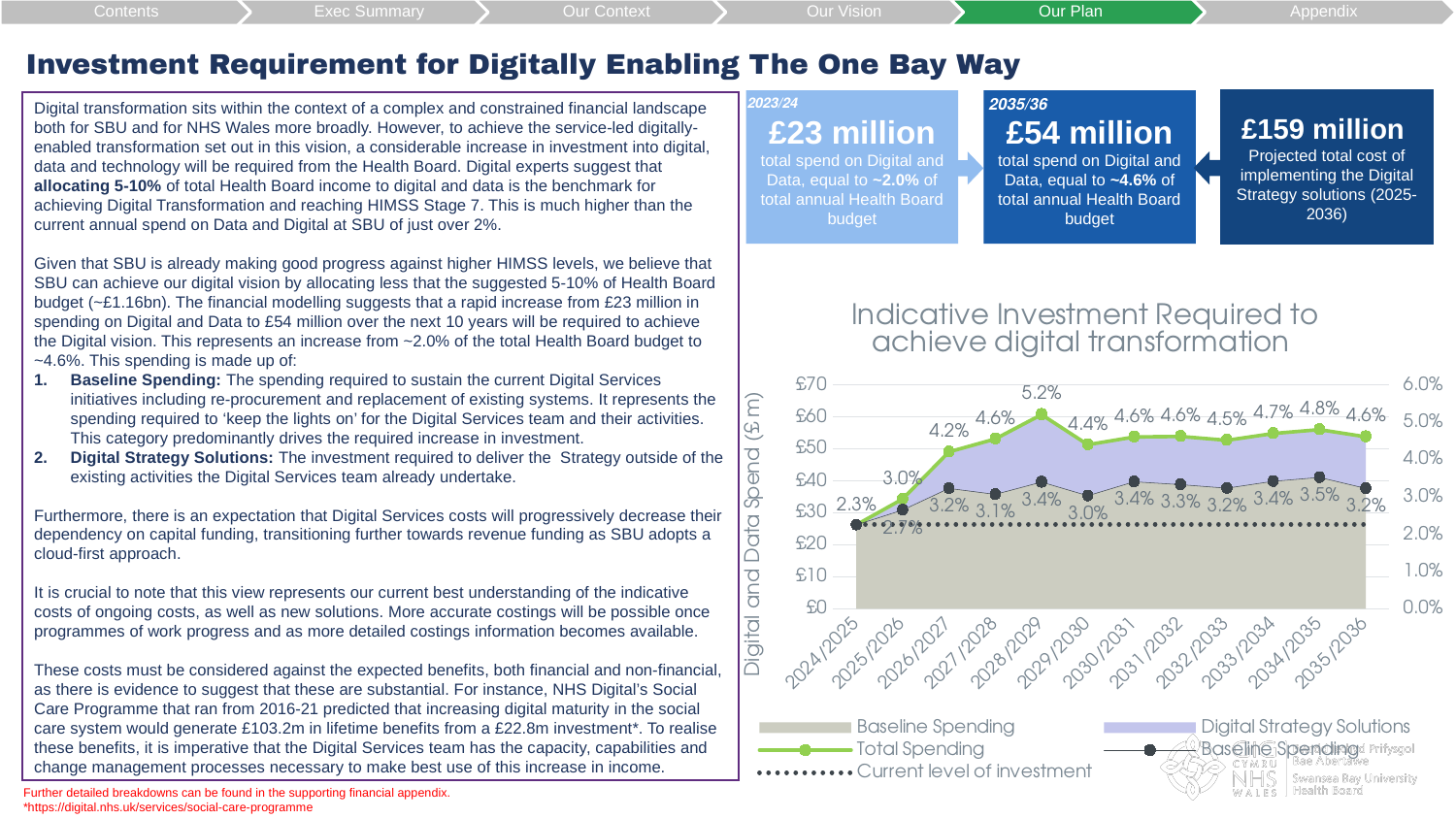

Investment Requirement for Digitally Enabling The One Bay Way
Contents
Exec Summary
Our Context
Our Vision
Our Plan
Appendix
2023/24
2035/36
£23 million
total spend on Digital and Data, equal to ~2.0% of total annual Health Board budget
£54 million
total spend on Digital and Data, equal to ~4.6% of total annual Health Board budget
£159 million
Projected total cost of implementing the Digital Strategy solutions (2025-2036)
Digital transformation sits within the context of a complex and constrained financial landscape both for SBU and for NHS Wales more broadly. However, to achieve the service-led digitally-enabled transformation set out in this vision, a considerable increase in investment into digital, data and technology will be required from the Health Board. Digital experts suggest that allocating 5-10% of total Health Board income to digital and data is the benchmark for achieving Digital Transformation and reaching HIMSS Stage 7. This is much higher than the current annual spend on Data and Digital at SBU of just over 2%.

Given that SBU is already making good progress against higher HIMSS levels, we believe that SBU can achieve our digital vision by allocating less that the suggested 5-10% of Health Board budget (~£1.16bn). The financial modelling suggests that a rapid increase from £23 million in spending on Digital and Data to £54 million over the next 10 years will be required to achieve the Digital vision. This represents an increase from ~2.0% of the total Health Board budget to ~4.6%. This spending is made up of:
Baseline Spending: The spending required to sustain the current Digital Services initiatives including re-procurement and replacement of existing systems. It represents the spending required to ‘keep the lights on’ for the Digital Services team and their activities. This category predominantly drives the required increase in investment.
Digital Strategy Solutions: The investment required to deliver the  Strategy outside of the existing activities the Digital Services team already undertake.

Furthermore, there is an expectation that Digital Services costs will progressively decrease their dependency on capital funding, transitioning further towards revenue funding as SBU adopts a cloud-first approach.

It is crucial to note that this view represents our current best understanding of the indicative costs of ongoing costs, as well as new solutions. More accurate costings will be possible once programmes of work progress and as more detailed costings information becomes available.

These costs must be considered against the expected benefits, both financial and non-financial, as there is evidence to suggest that these are substantial. For instance, NHS Digital’s Social Care Programme that ran from 2016-21 predicted that increasing digital maturity in the social care system would generate £103.2m in lifetime benefits from a £22.8m investment*. To realise these benefits, it is imperative that the Digital Services team has the capacity, capabilities and change management processes necessary to make best use of this increase in income.

### Chart: Indicative Investment Required to achieve digital transformation

| Category | Baseline Spending | Digital Strategy Solutions | Total Spending | Baseline Spending | Total % of Health Board Budget | Baseline % of Health Board Budget | Current level of investment |
|---|---|---|---|---|---|---|---|
| 2024/2025 | 26.22890552 | 0.0 | 26.22890552 | 26.22890552 | 0.022611125448275864 | 0.022611125448275864 | 0.022611125448275864 |
| 2025/2026 | 30.8485362 | 3.4449277784000003 | 34.2934639784 | 30.8485362 | 0.029563331015862067 | 0.026593565689655173 | 0.022611125448275864 |
| 2026/2027 | 37.61324345 | 11.411343111999999 | 49.024586561999996 | 37.61324345 | 0.04226257462241379 | 0.032425209870689656 | 0.022611125448275864 |
| 2027/2028 | 35.7452402 | 17.3296975626 | 53.074937762599994 | 35.7452402 | 0.04575425669189655 | 0.030814862241379307 | 0.022611125448275864 |
| 2028/2029 | 39.5907598 | 21.09251878795 | 60.68327858795 | 39.5907598 | 0.05231317119650862 | 0.03412996534482759 | 0.022611125448275864 |
| 2029/2030 | 35.3208222 | 15.960663889308751 | 51.28148608930876 | 35.3208222 | 0.04420817766319721 | 0.030448984655172415 | 0.022611125448275864 |
| 2030/2031 | 39.7000222 | 13.99945513872788 | 53.69947733872788 | 39.7000222 | 0.04629265287821369 | 0.03422415706896552 | 0.022611125448275864 |
| 2031/2032 | 38.796222199999995 | 15.061484907446925 | 53.85770710744692 | 38.796222199999995 | 0.046429057851247346 | 0.03344501913793103 | 0.022611125448275864 |
| 2032/2033 | 37.6790222 | 14.976209477865767 | 52.655231677865764 | 37.6790222 | 0.045392441101608415 | 0.03248191568965517 | 0.022611125448275864 |
| 2033/2034 | 39.839022199999995 | 14.92486457618313 | 54.76388677618312 | 39.839022199999995 | 0.04721024722084752 | 0.03434398465517241 | 0.022611125448275864 |
| 2034/2035 | 41.0540222 | 14.939743454493527 | 55.99376565449353 | 41.0540222 | 0.048270487633184075 | 0.03539139844827586 | 0.022611125448275864 |
| 2035/2036 | 37.618691285 | 16.122364910370138 | 53.74105619537014 | 37.618691285 | 0.046328496720146675 | 0.032429906280172414 | 0.022611125448275864 |
Further detailed breakdowns can be found in the supporting financial appendix.
*https://digital.nhs.uk/services/social-care-programme
​